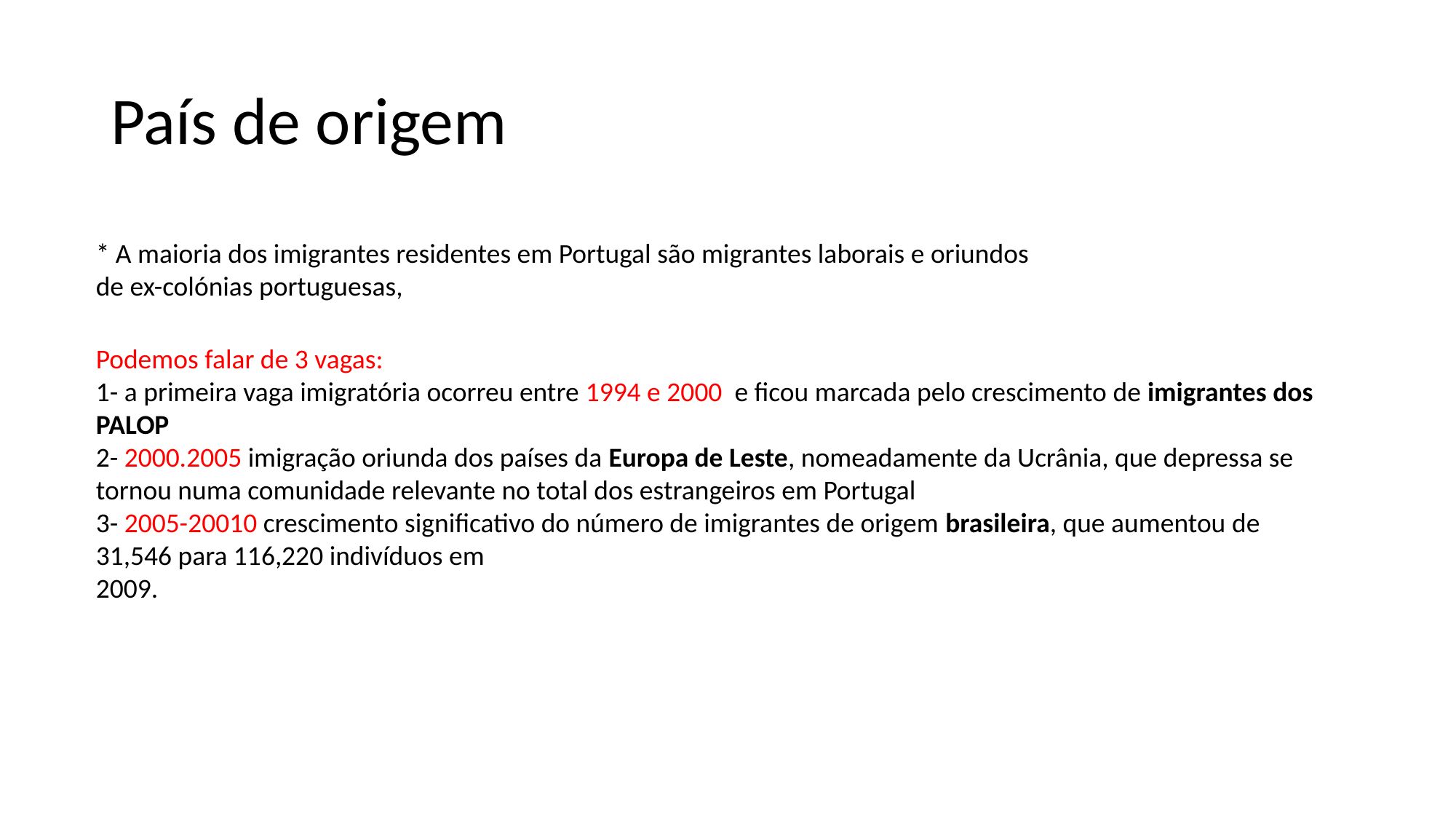

# País de origem
* A maioria dos imigrantes residentes em Portugal são migrantes laborais e oriundos
de ex-colónias portuguesas,
Podemos falar de 3 vagas:
1- a primeira vaga imigratória ocorreu entre 1994 e 2000  e ficou marcada pelo crescimento de imigrantes dos PALOP
2- 2000.2005 imigração oriunda dos países da Europa de Leste, nomeadamente da Ucrânia, que depressa se tornou numa comunidade relevante no total dos estrangeiros em Portugal
3- 2005-20010 crescimento significativo do número de imigrantes de origem brasileira, que aumentou de 31,546 para 116,220 indivíduos em
2009.